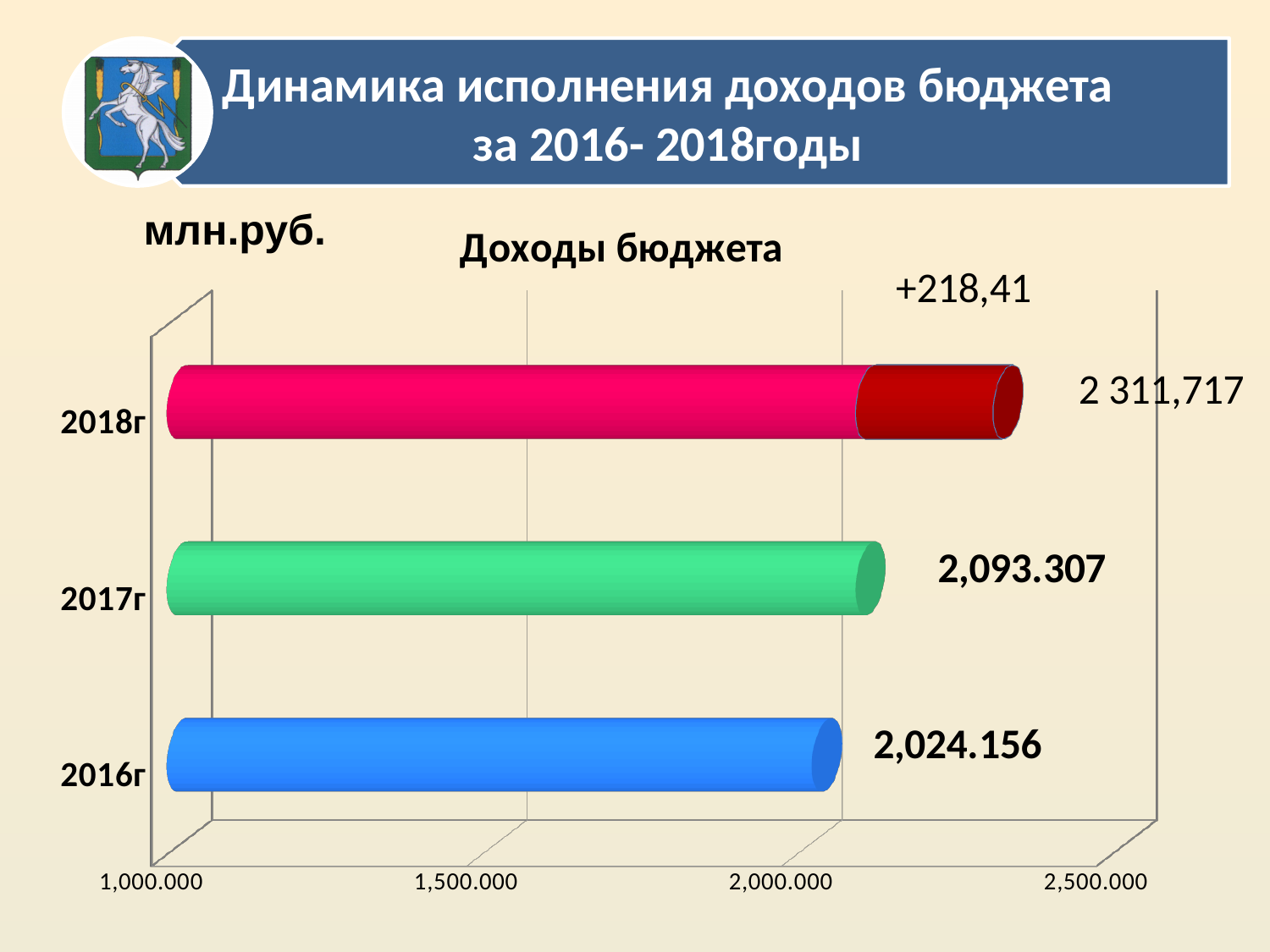

Динамика исполнения доходов бюджета
за 2016- 2018годы

[unsupported chart]

млн.руб.